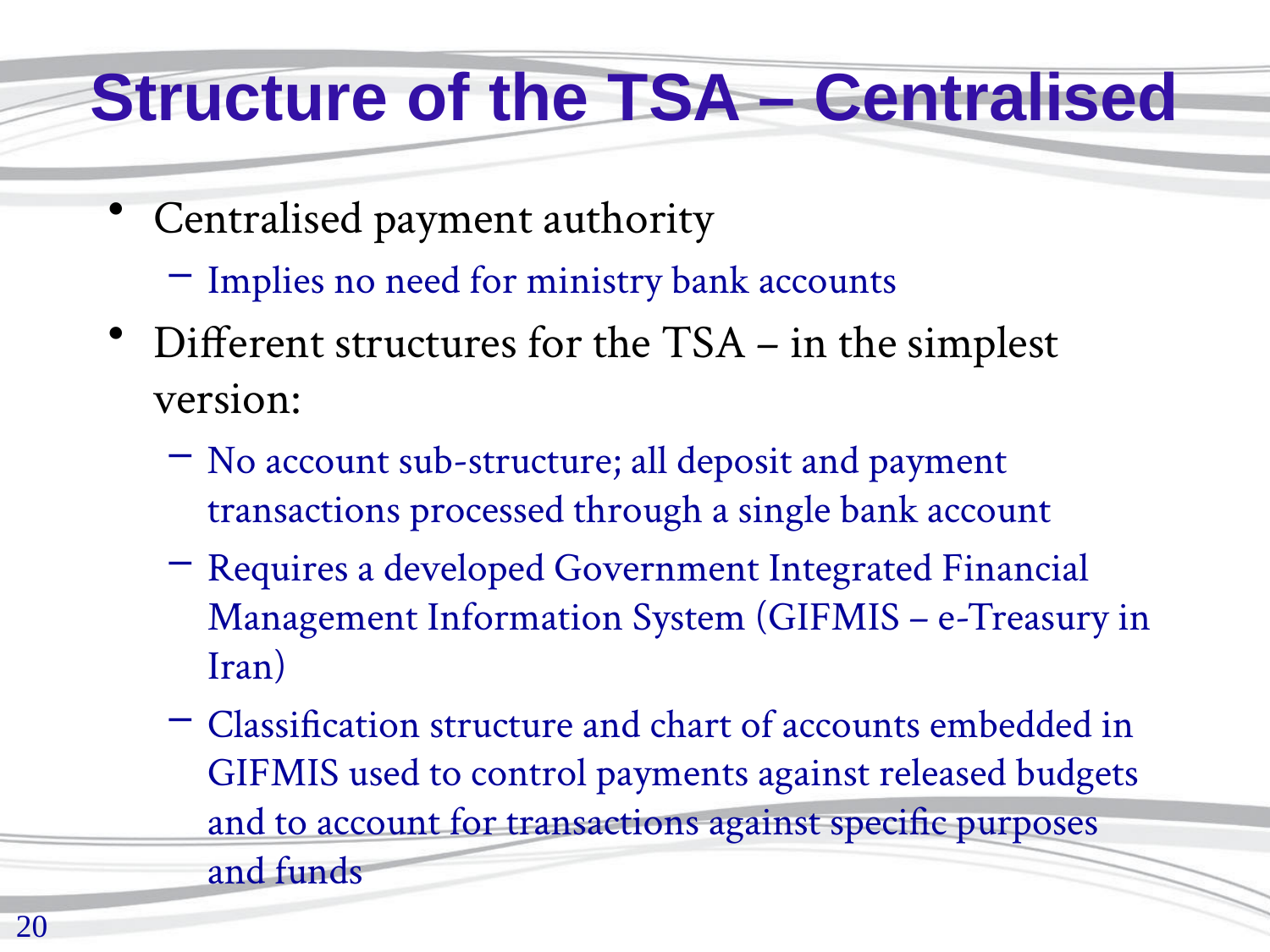

# Structure of the TSA – Centralised
Centralised payment authority
Implies no need for ministry bank accounts
Different structures for the TSA – in the simplest version:
No account sub-structure; all deposit and payment transactions processed through a single bank account
Requires a developed Government Integrated Financial Management Information System (GIFMIS – e-Treasury in Iran)
Classification structure and chart of accounts embedded in GIFMIS used to control payments against released budgets and to account for transactions against specific purposes and funds